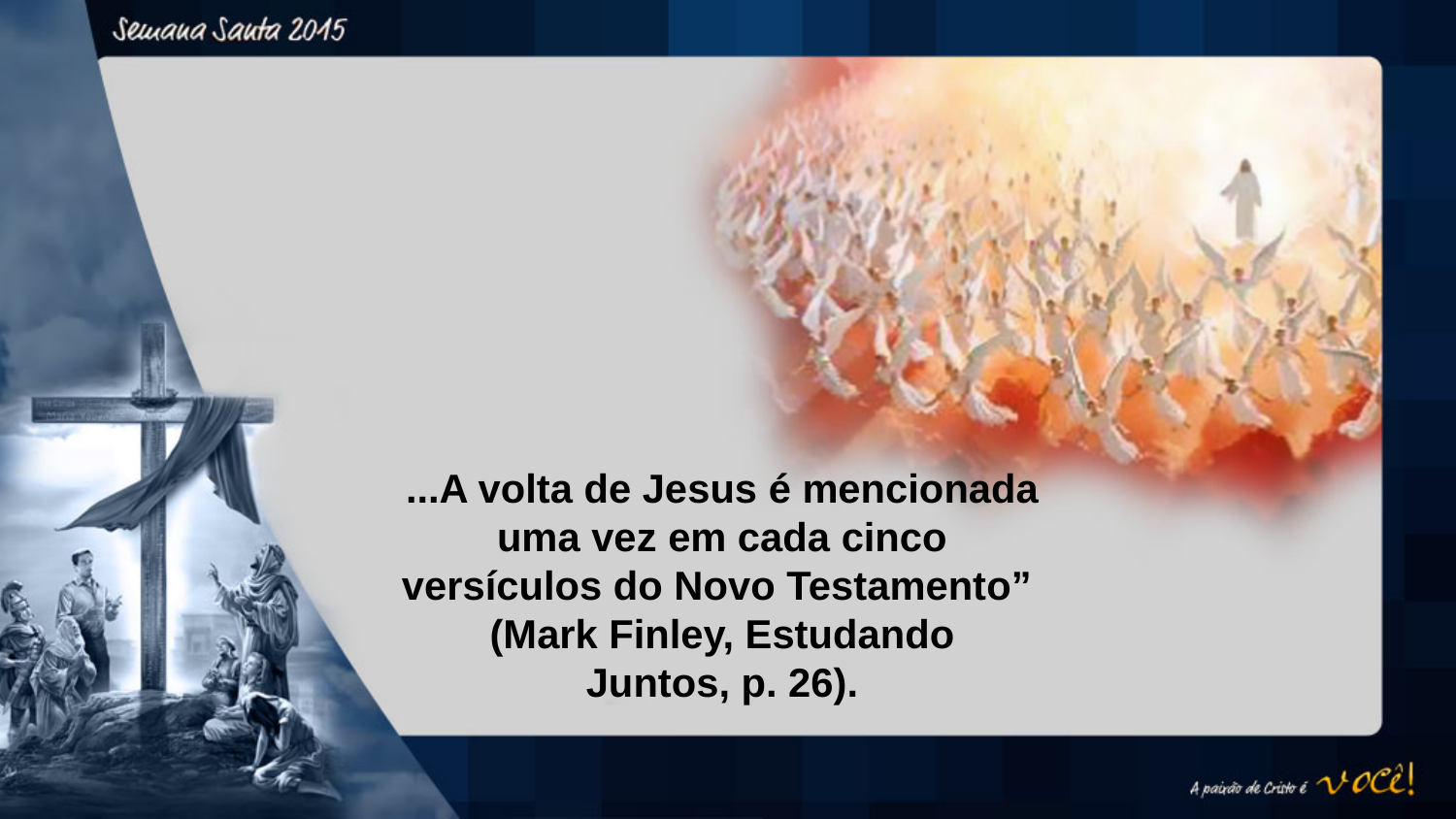

...A volta de Jesus é mencionada uma vez em cada cinco versículos do Novo Testamento”
(Mark Finley, Estudando
Juntos, p. 26).